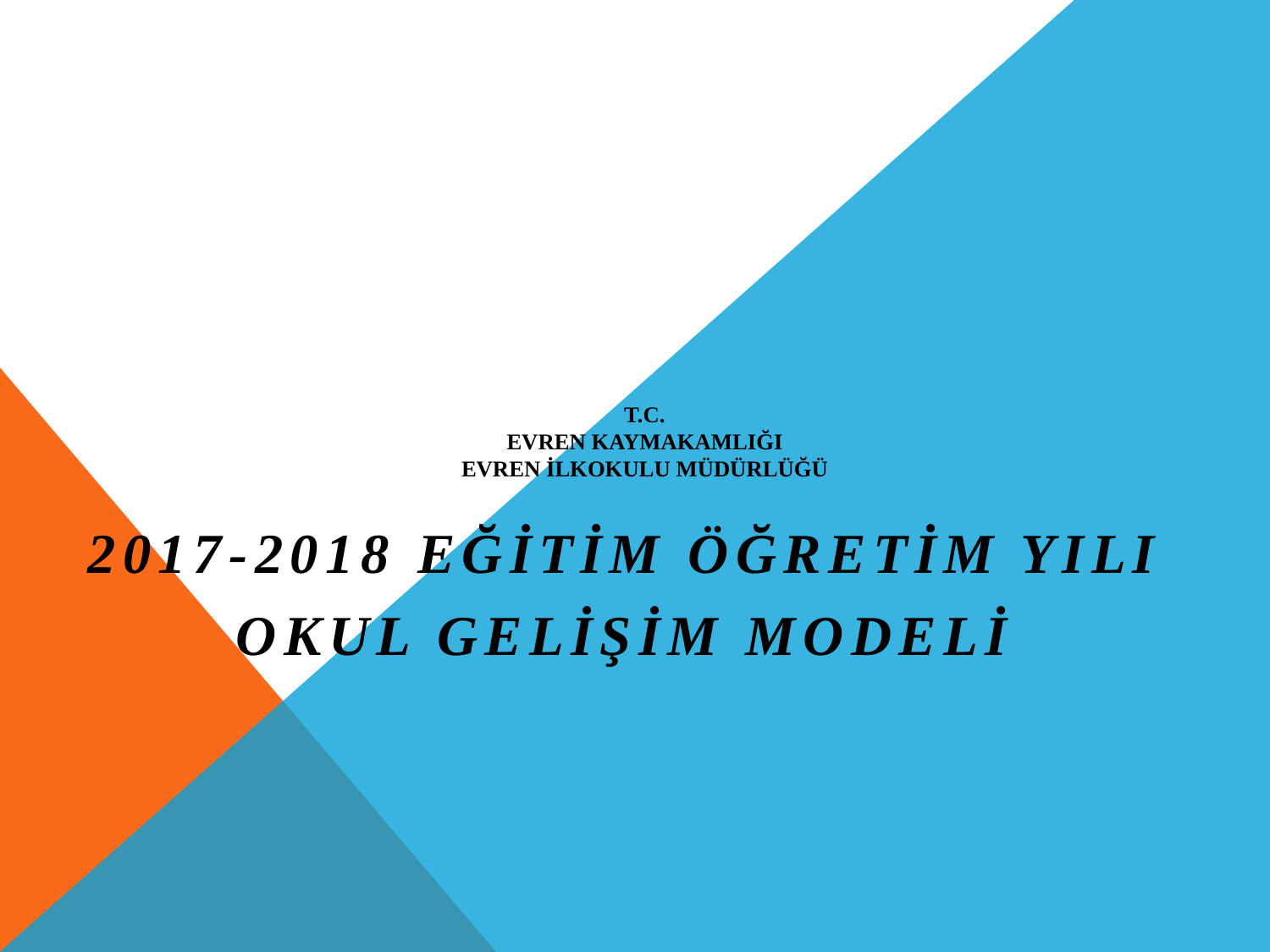

# T.C. EVREN KAYMAKAMLIĞI Evren İlkokulu Müdürlüğü
2017-2018 EĞİTİM ÖĞRETİM YILI
       OKUL GELİŞİM MODELİ